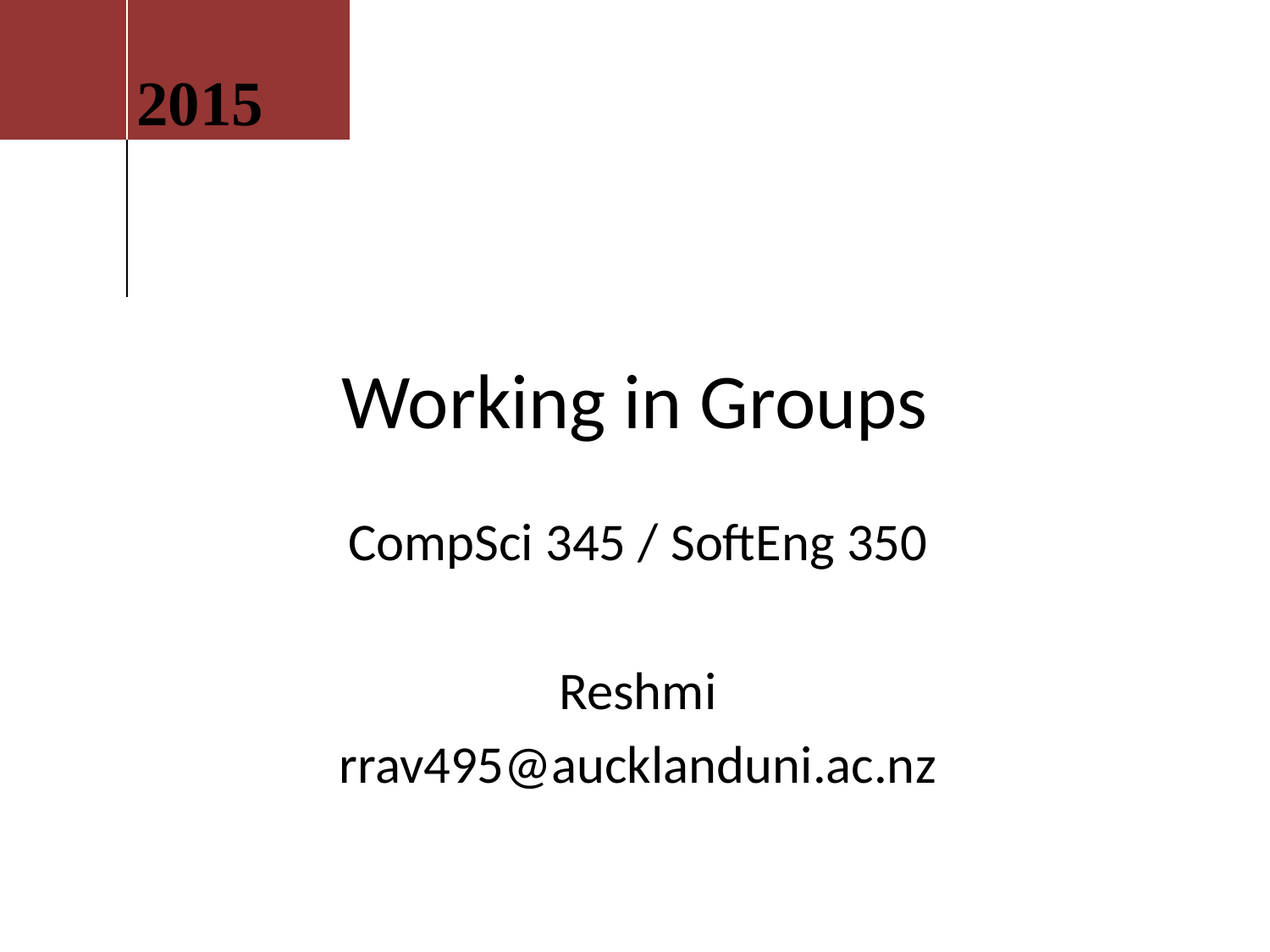

|  | 2015 |
| --- | --- |
|  |  |
# Working in Groups
CompSci 345 / SoftEng 350

Reshmi
rrav495@aucklanduni.ac.nz